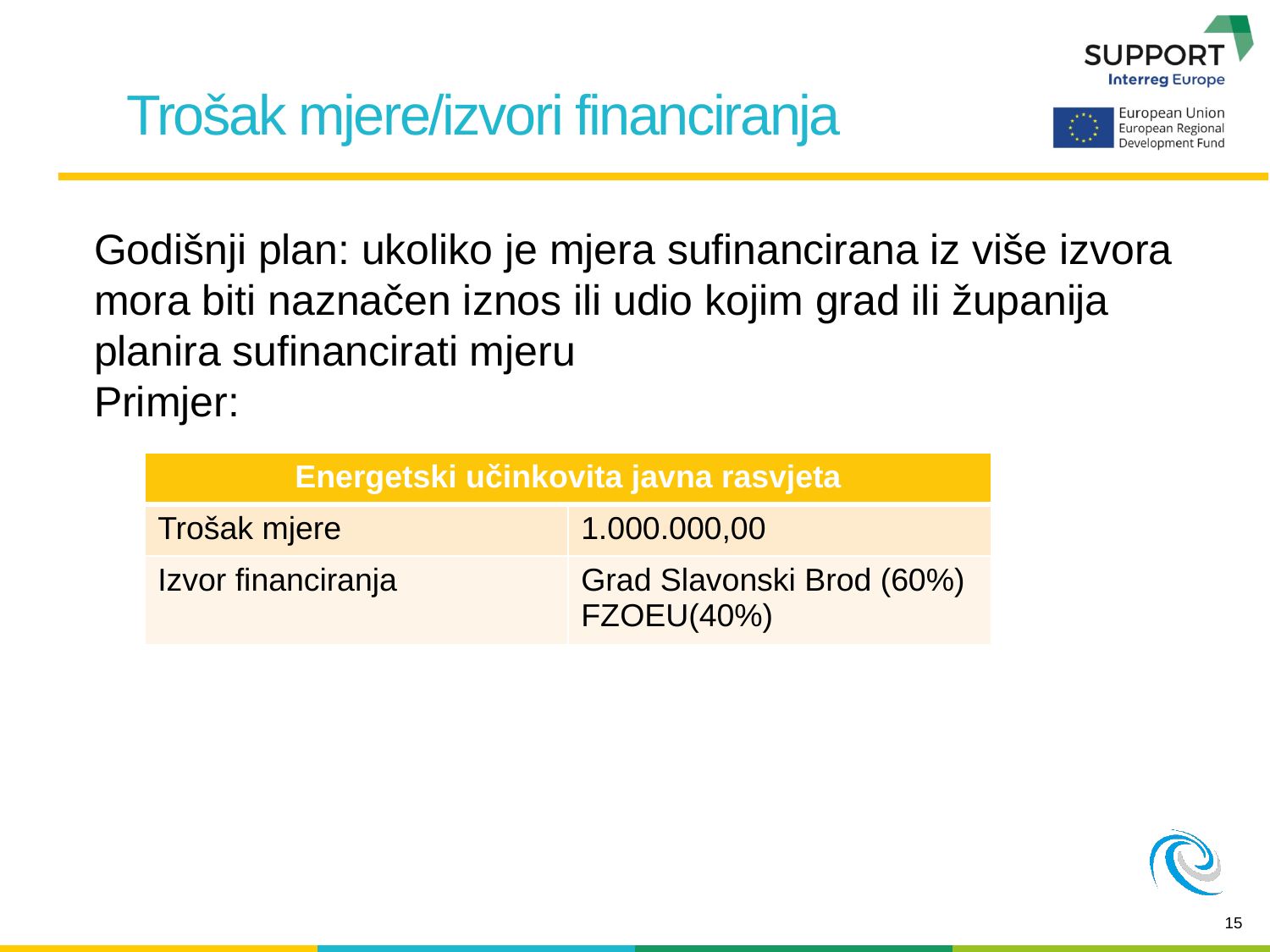

Trošak mjere/izvori financiranja

Godišnji plan: ukoliko je mjera sufinancirana iz više izvora mora biti naznačen iznos ili udio kojim grad ili županija planira sufinancirati mjeru
Primjer:

| Energetski učinkovita javna rasvjeta |  |
| --- | --- |
| Trošak mjere | 1.000.000,00 |
| Izvor financiranja | Grad Slavonski Brod (60%) FZOEU(40%) |